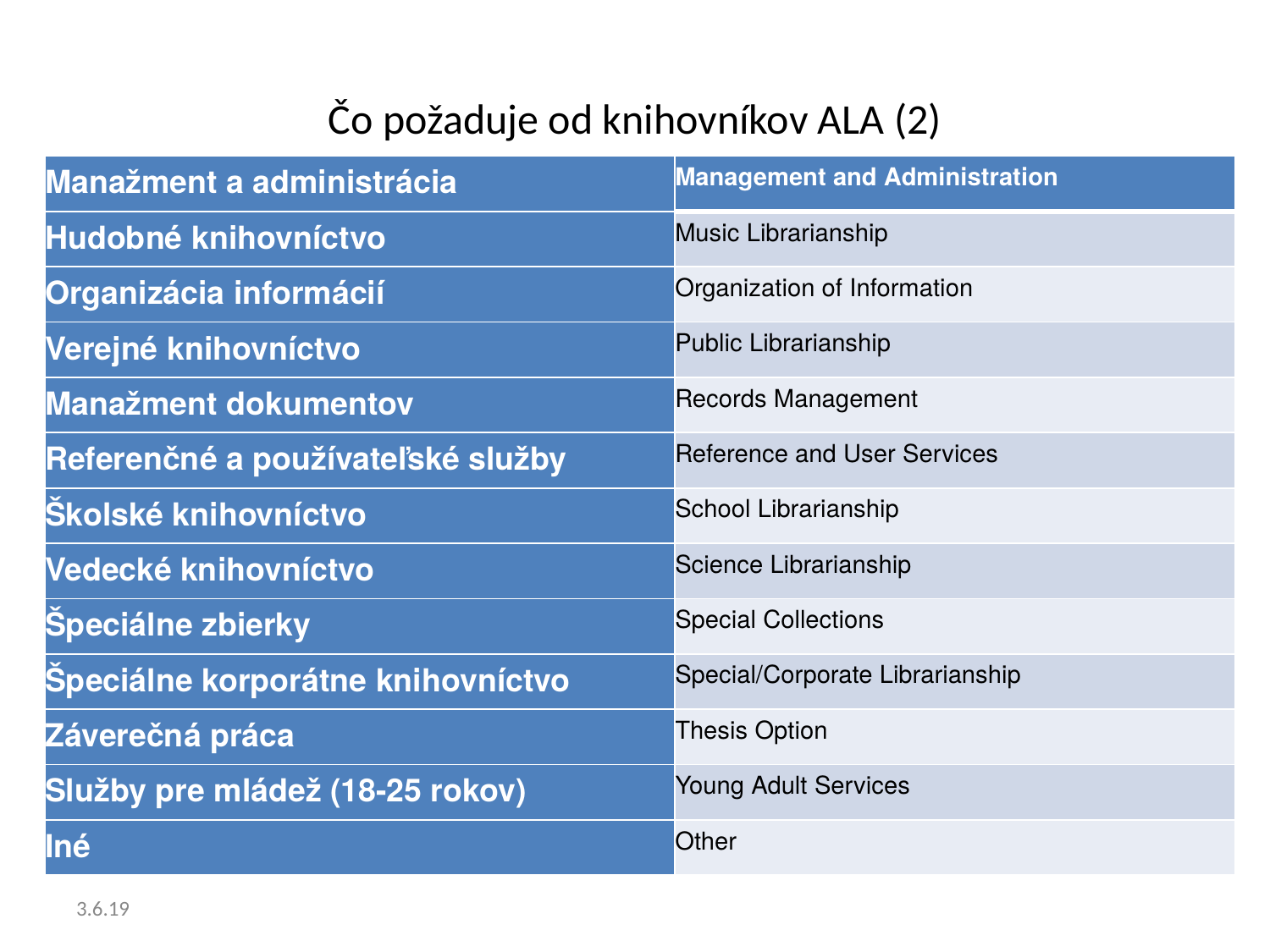

# Čo požaduje od knihovníkov ALA (2)
| Manažment a administrácia | Management and Administration |
| --- | --- |
| Hudobné knihovníctvo | Music Librarianship |
| Organizácia informácií | Organization of Information |
| Verejné knihovníctvo | Public Librarianship |
| Manažment dokumentov | Records Management |
| Referenčné a používateľské služby | Reference and User Services |
| Školské knihovníctvo | School Librarianship |
| Vedecké knihovníctvo | Science Librarianship |
| Špeciálne zbierky | Special Collections |
| Špeciálne korporátne knihovníctvo | Special/Corporate Librarianship |
| Záverečná práca | Thesis Option |
| Služby pre mládež (18-25 rokov) | Young Adult Services |
| Iné | Other |
33
3.6.19